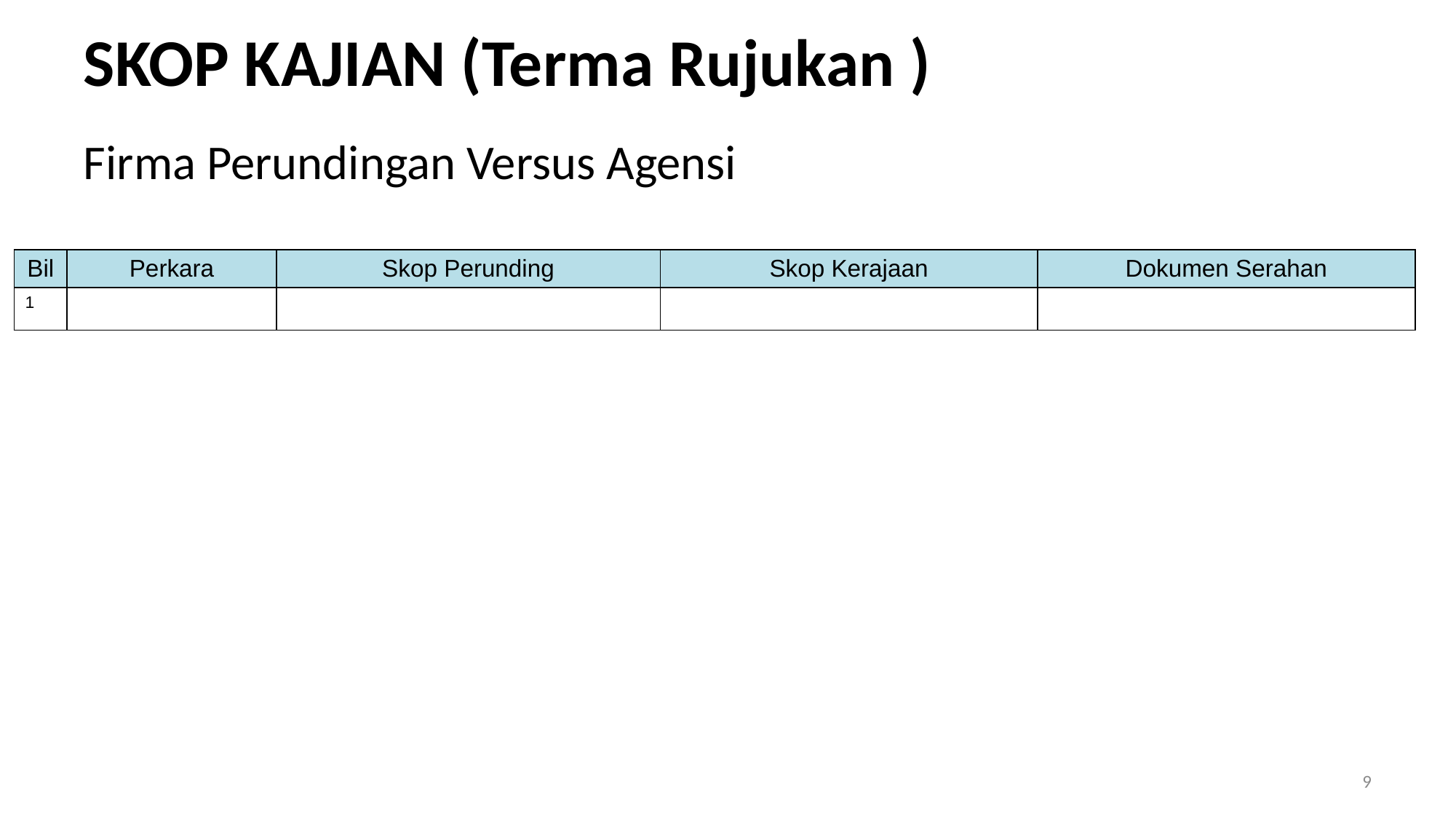

# SKOP KAJIAN (Terma Rujukan )
Firma Perundingan Versus Agensi
| Bil | Perkara | Skop Perunding | Skop Kerajaan | Dokumen Serahan |
| --- | --- | --- | --- | --- |
| 1 |  |  |  |  |
9